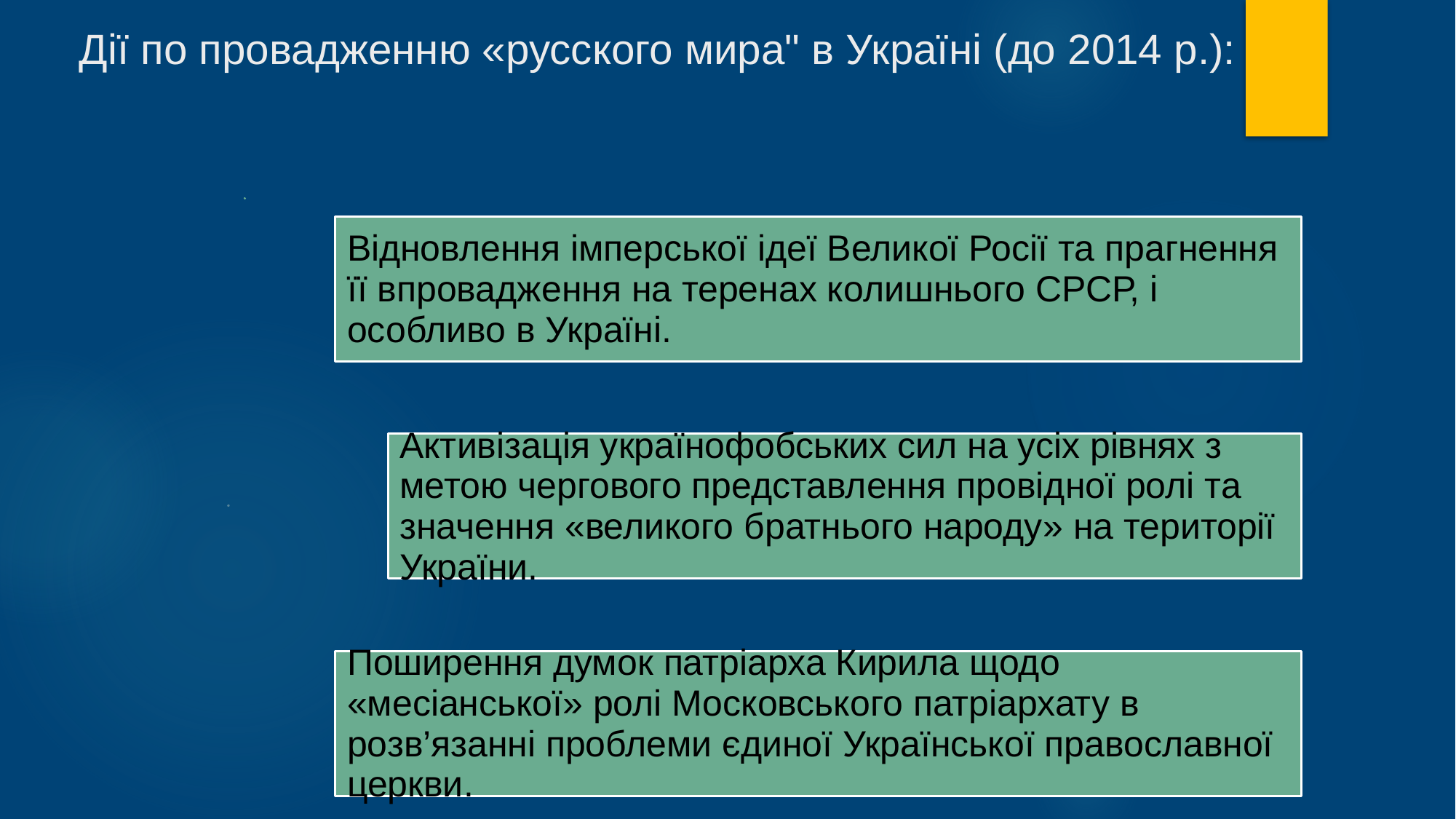

# Дії по провадженню «русского мира" в Україні (до 2014 р.):
Відновлення імперської ідеї Великої Росії та прагнення її впровадження на теренах колишнього СРСР, і особливо в Україні.
Поширення думок патріарха Кирила щодо «месіанської» ролі Московського патріархату в розв’язанні проблеми єдиної Української православної церкви.
Активізація українофобських сил на усіх рівнях з метою чергового представлення провідної ролі та значення «великого братнього народу» на території України.